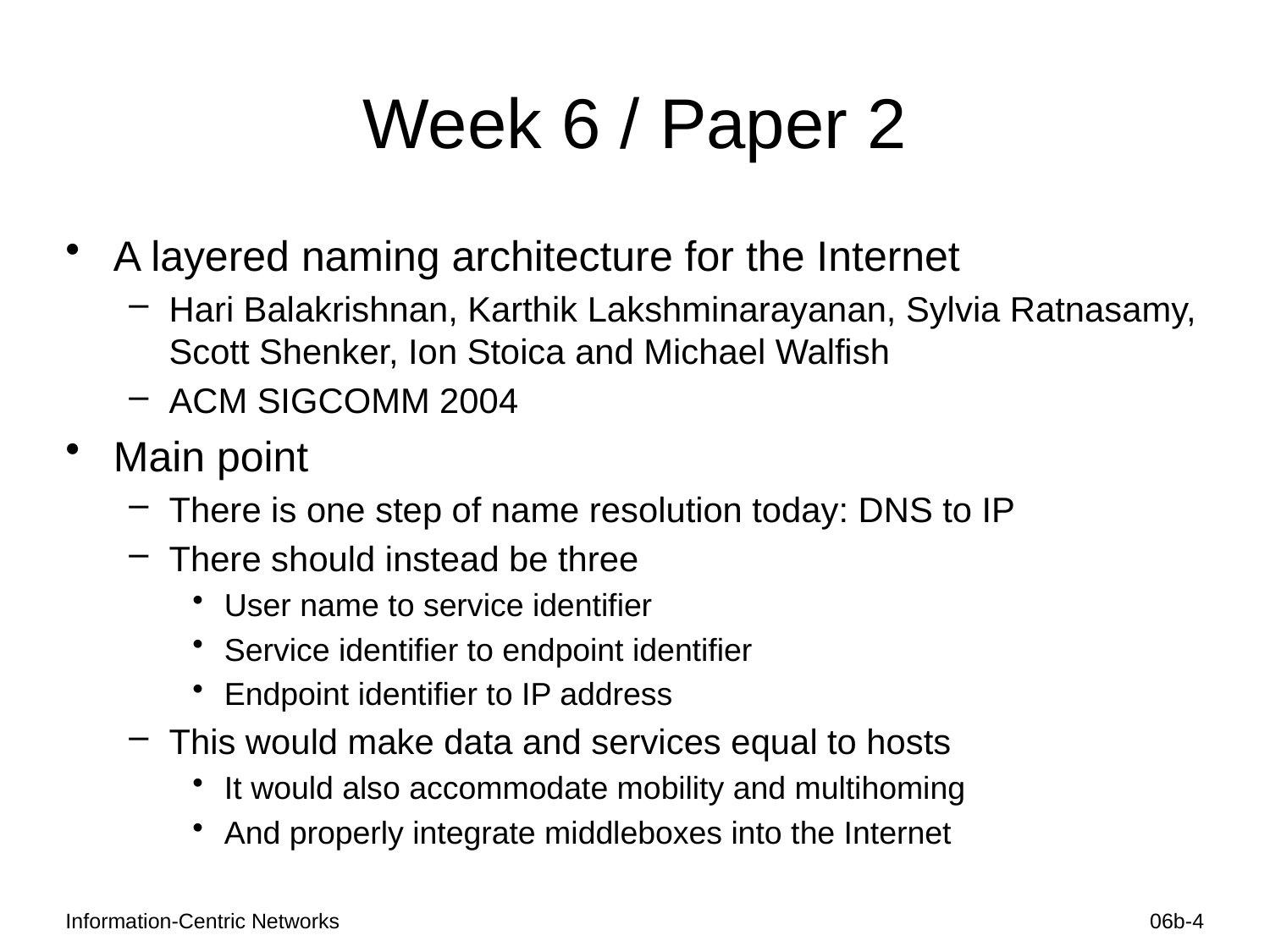

# Week 6 / Paper 2
A layered naming architecture for the Internet
Hari Balakrishnan, Karthik Lakshminarayanan, Sylvia Ratnasamy, Scott Shenker, Ion Stoica and Michael Walfish
ACM SIGCOMM 2004
Main point
There is one step of name resolution today: DNS to IP
There should instead be three
User name to service identifier
Service identifier to endpoint identifier
Endpoint identifier to IP address
This would make data and services equal to hosts
It would also accommodate mobility and multihoming
And properly integrate middleboxes into the Internet
Information-Centric Networks
06b-4